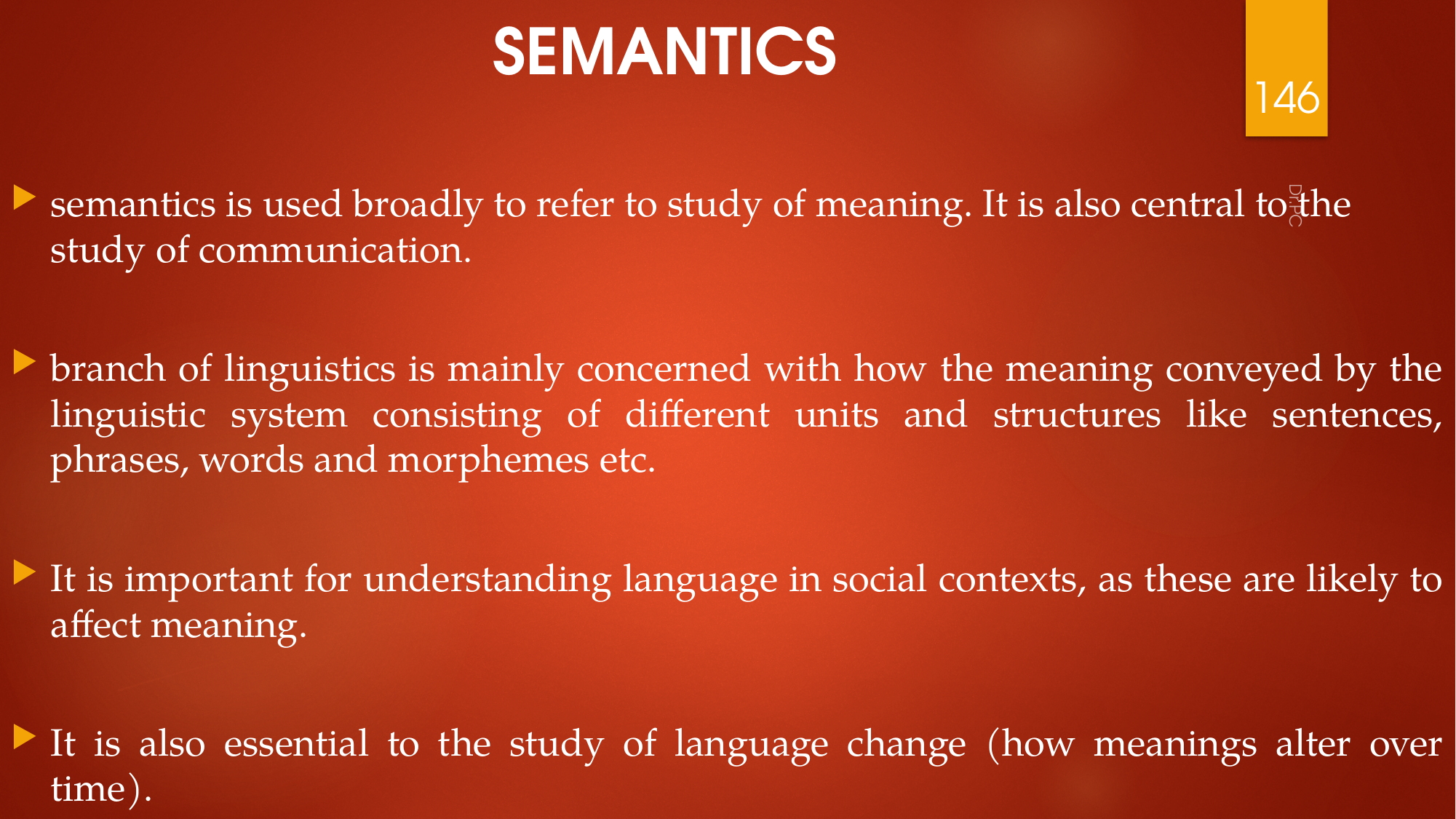

# SEMANTICS
146
semantics is used broadly to refer to study of meaning. It is also central to the study of communication.

branch of linguistics is mainly concerned with how the meaning conveyed by the linguistic system consisting of different units and structures like sentences, phrases, words and morphemes etc.

It is important for understanding language in social contexts, as these are likely to affect meaning.

It is also essential to the study of language change (how meanings alter over time).

Dr.PC